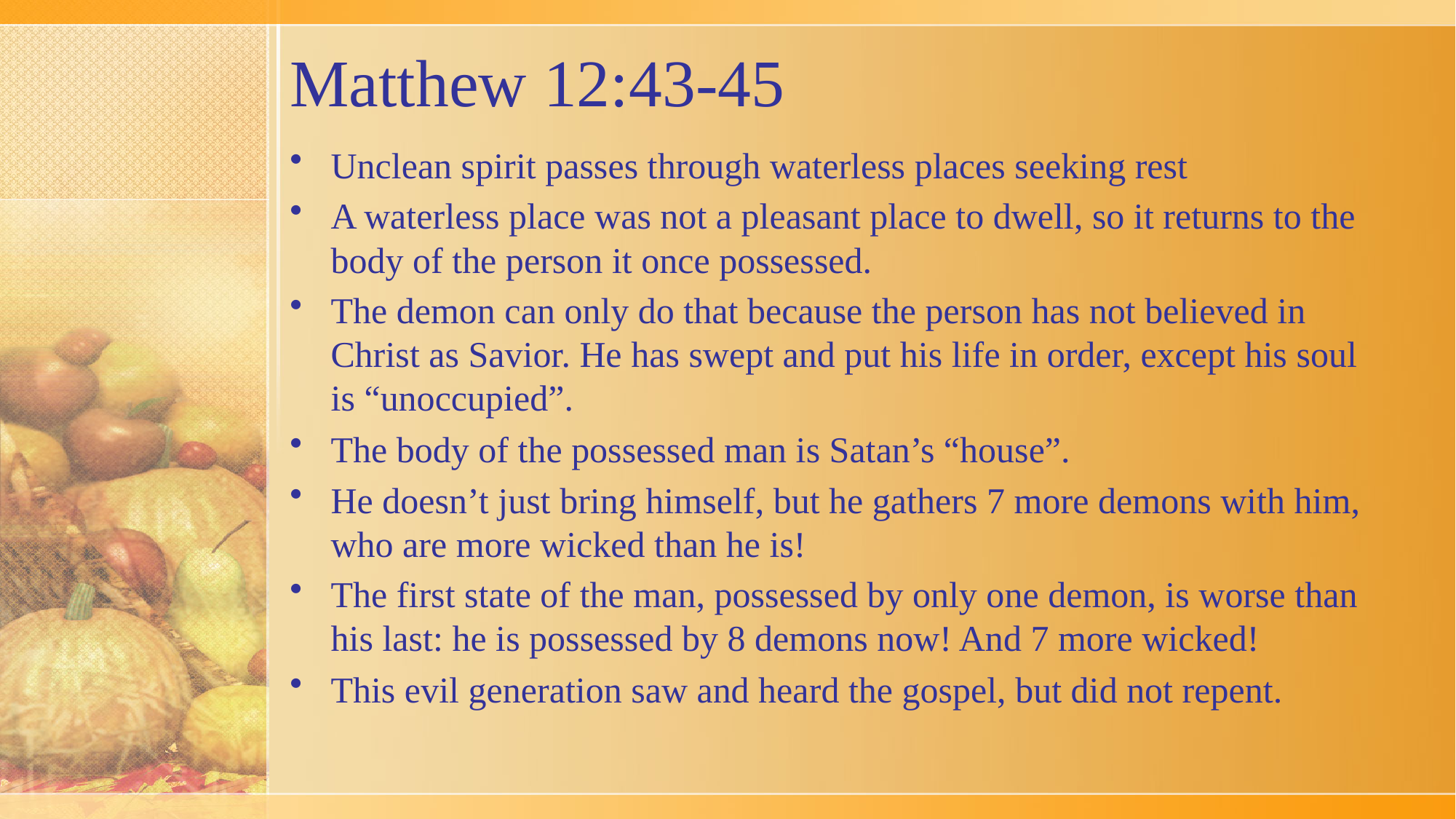

# Matthew 12:43-45
Unclean spirit passes through waterless places seeking rest
A waterless place was not a pleasant place to dwell, so it returns to the body of the person it once possessed.
The demon can only do that because the person has not believed in Christ as Savior. He has swept and put his life in order, except his soul is “unoccupied”.
The body of the possessed man is Satan’s “house”.
He doesn’t just bring himself, but he gathers 7 more demons with him, who are more wicked than he is!
The first state of the man, possessed by only one demon, is worse than his last: he is possessed by 8 demons now! And 7 more wicked!
This evil generation saw and heard the gospel, but did not repent.